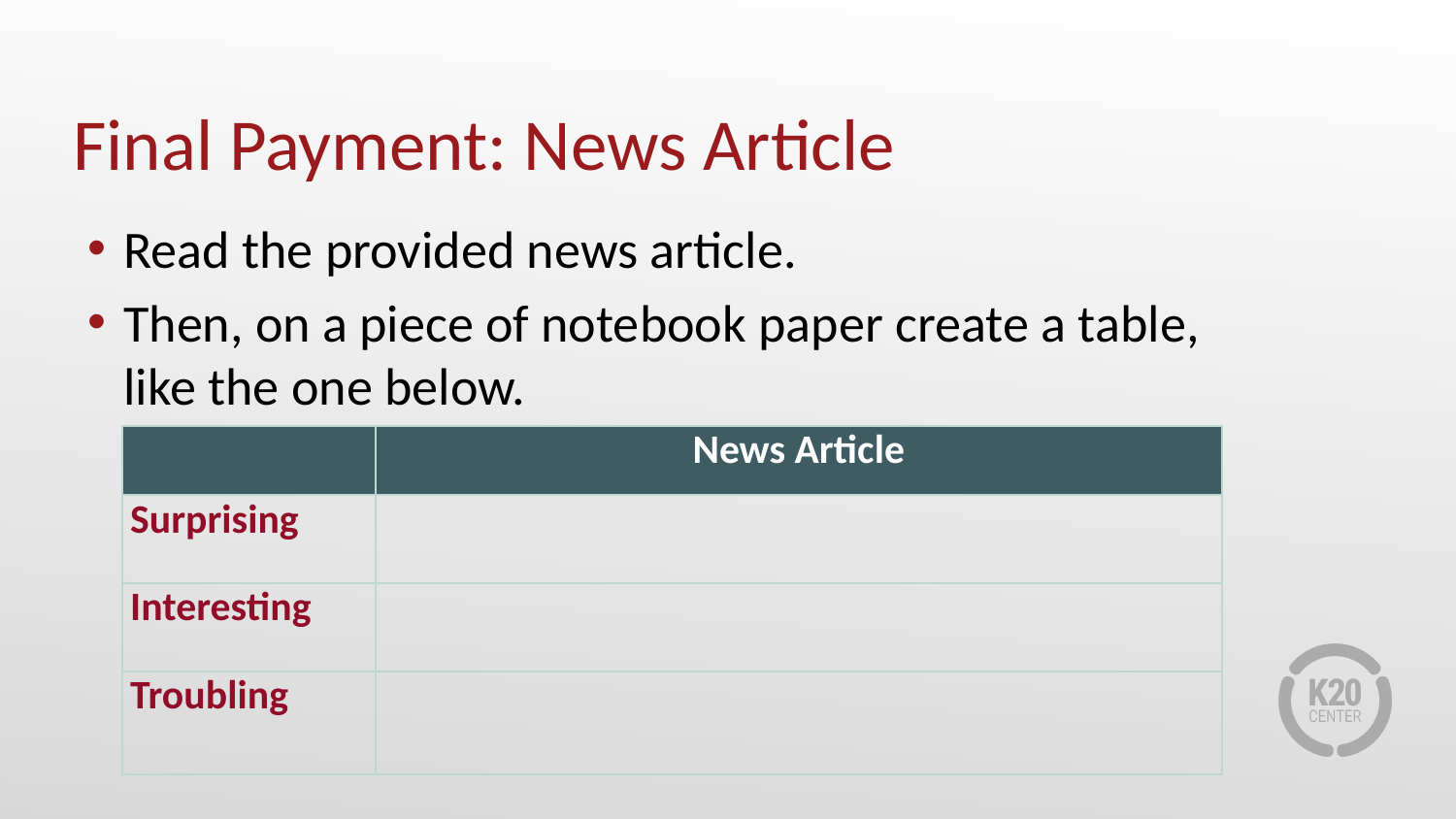

# Final Payment: News Article
Read the provided news article.
Then, on a piece of notebook paper create a table,
like the one below.
|  | News Article |
| --- | --- |
| Surprising |  |
| Interesting |  |
| Troubling |  |